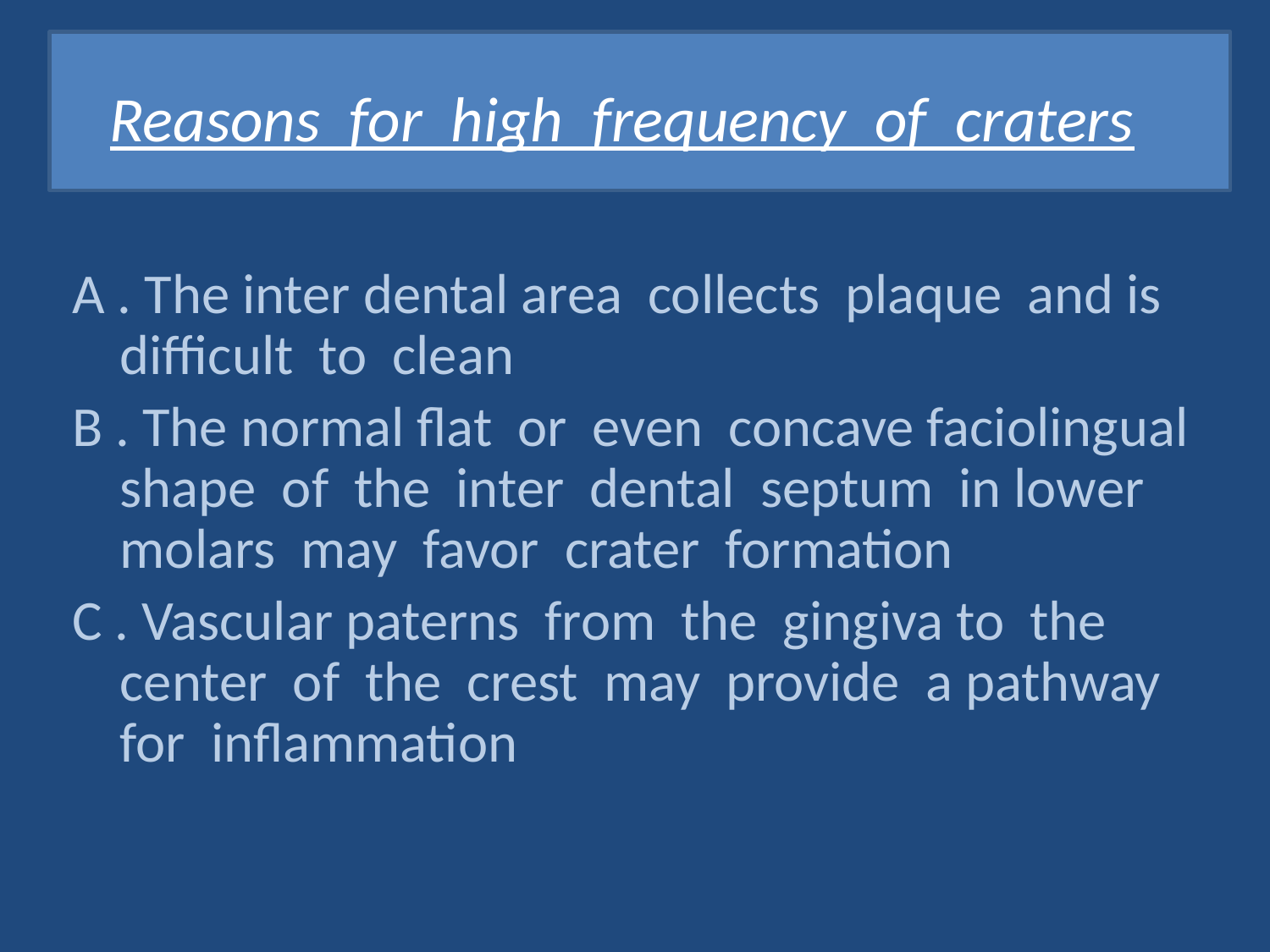

# Reasons  for  high  frequency  of  craters
A . The inter dental area  collects  plaque  and is difficult  to  clean
B . The normal flat  or  even  concave faciolingual  shape  of  the  inter  dental  septum  in lower  molars  may  favor  crater  formation
C . Vascular paterns  from  the  gingiva to  the  center  of  the  crest  may  provide  a pathway  for  inflammation